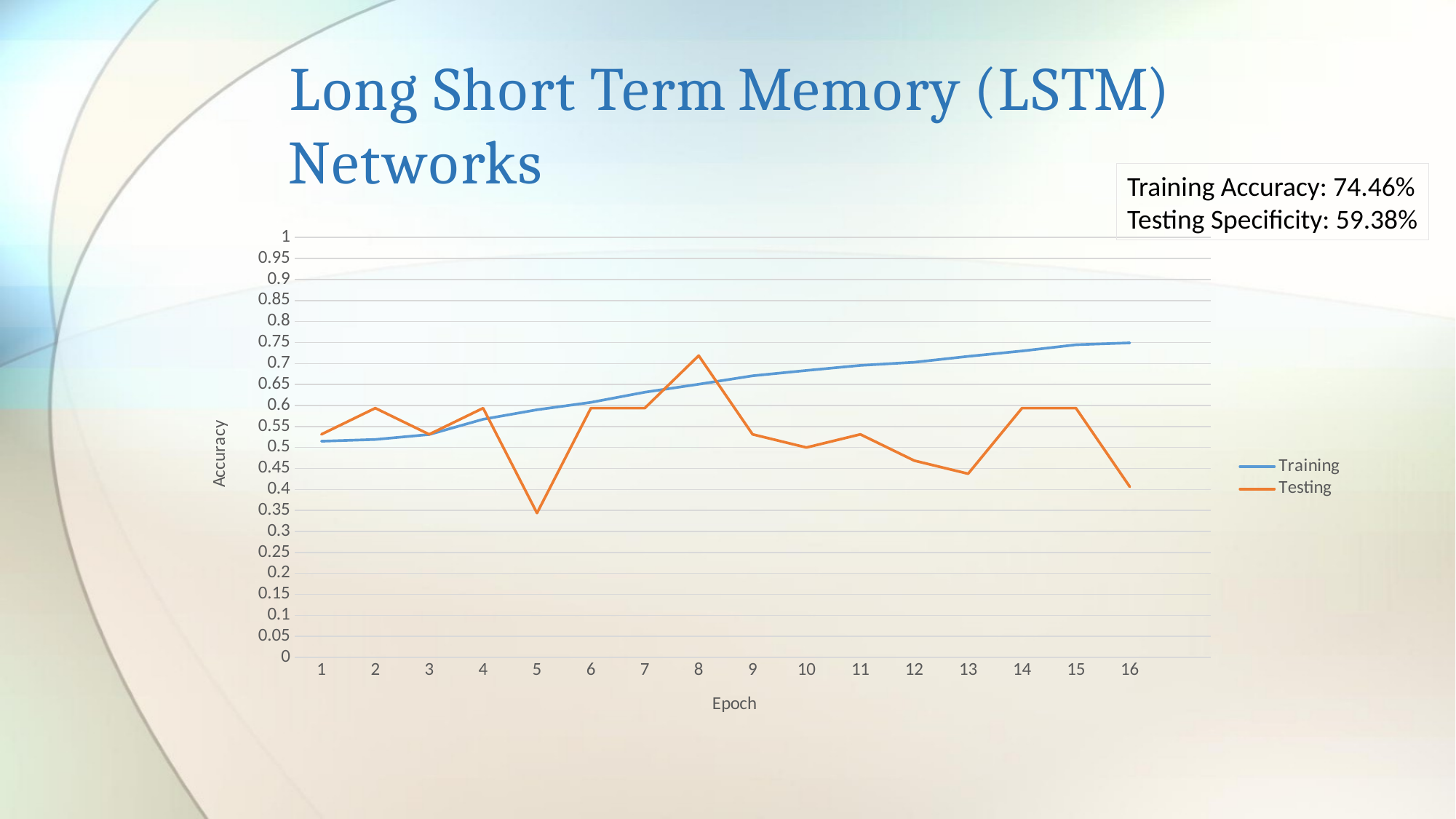

# Long Short Term Memory (LSTM) Networks
Training Accuracy: 74.46%
Testing Specificity: 59.38%

### Chart

| Category | Training | Testing |
|---|---|---|
| 1 | 0.514879763126373 | 0.53125 |
| 2 | 0.519123136997222 | 0.59375 |
| 3 | 0.530839323997497 | 0.53125 |
| 4 | 0.567219972610473 | 0.59375 |
| 5 | 0.589866578578949 | 0.34375 |
| 6 | 0.607443392276763 | 0.59375 |
| 7 | 0.631580531597137 | 0.59375 |
| 8 | 0.650653004646301 | 0.71875 |
| 9 | 0.670749485492706 | 0.53125 |
| 10 | 0.683439135551452 | 0.5 |
| 11 | 0.695439219474792 | 0.53125 |
| 12 | 0.702983021736145 | 0.46875 |
| 13 | 0.716990768909454 | 0.4375 |
| 14 | 0.729781806468963 | 0.59375 |
| 15 | 0.744620978832244 | 0.59375 |
| 16 | 0.74912291765213 | 0.40625 |
|  | None | None |